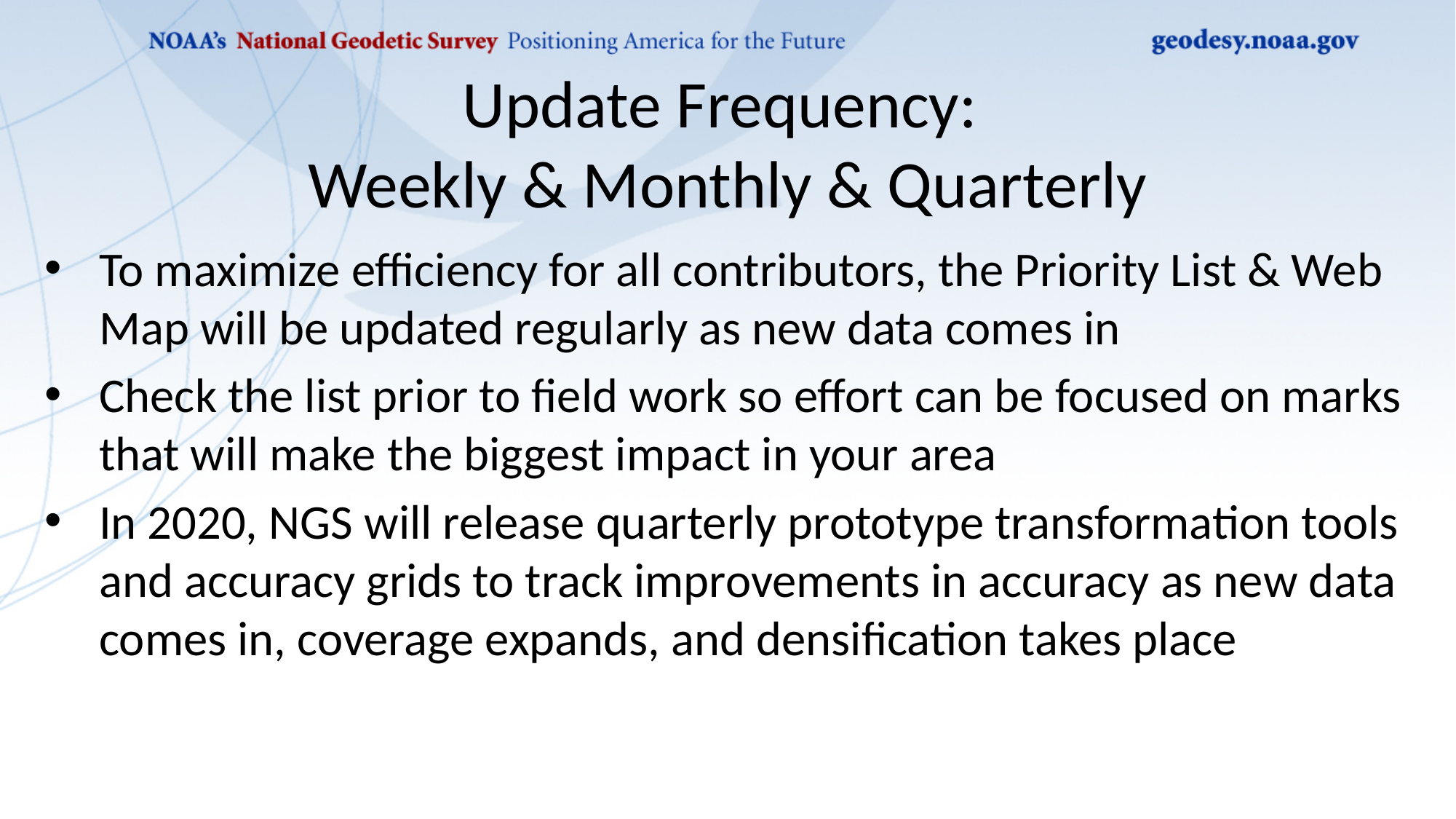

# Update Frequency: Weekly & Monthly & Quarterly
To maximize efficiency for all contributors, the Priority List & Web Map will be updated regularly as new data comes in
Check the list prior to field work so effort can be focused on marks that will make the biggest impact in your area
In 2020, NGS will release quarterly prototype transformation tools and accuracy grids to track improvements in accuracy as new data comes in, coverage expands, and densification takes place